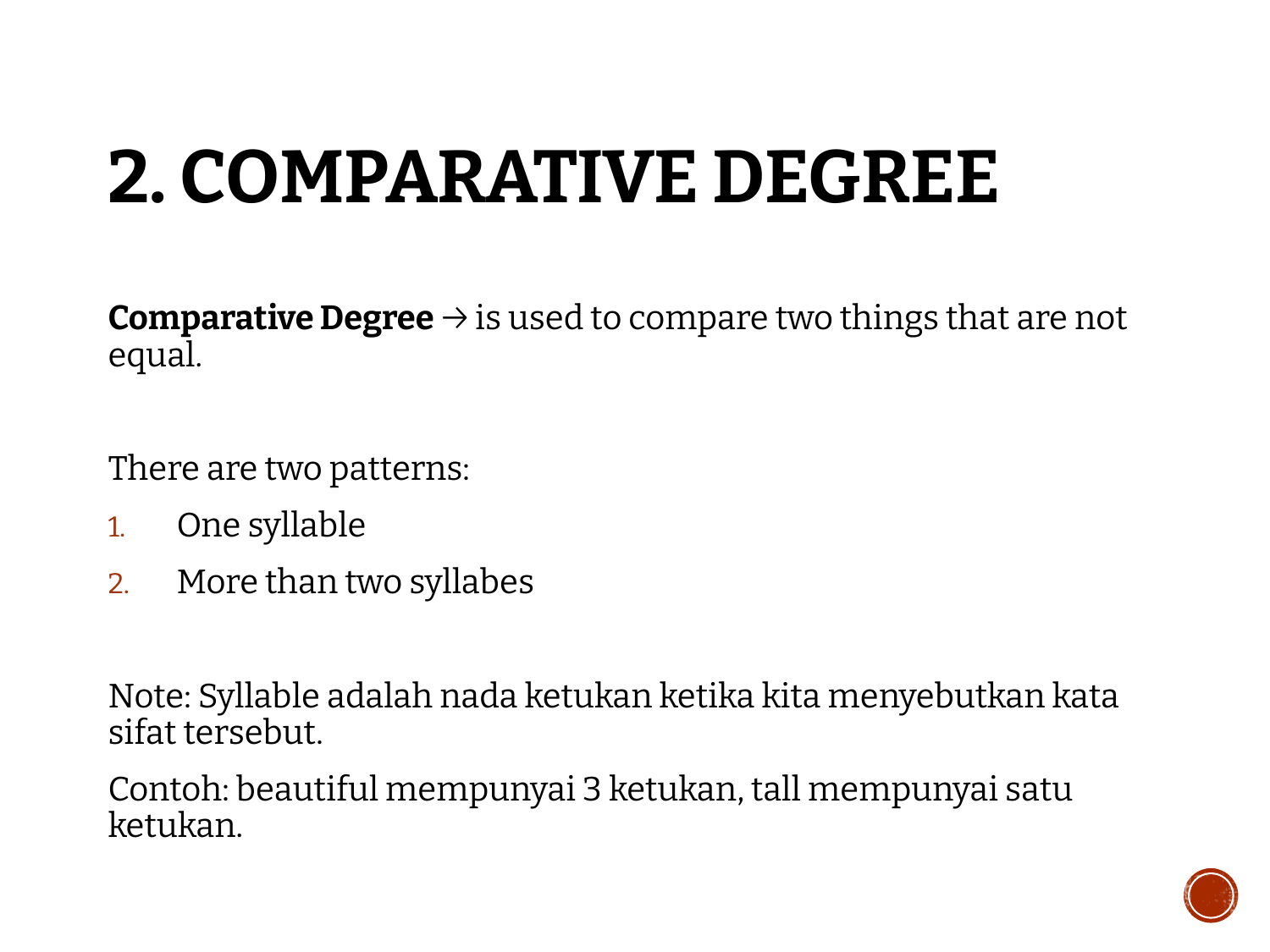

# 2. Comparative Degree
Comparative Degree → is used to compare two things that are not equal.

There are two patterns:
One syllable
More than two syllabes

Note: Syllable adalah nada ketukan ketika kita menyebutkan kata sifat tersebut.
Contoh: beautiful mempunyai 3 ketukan, tall mempunyai satu ketukan.